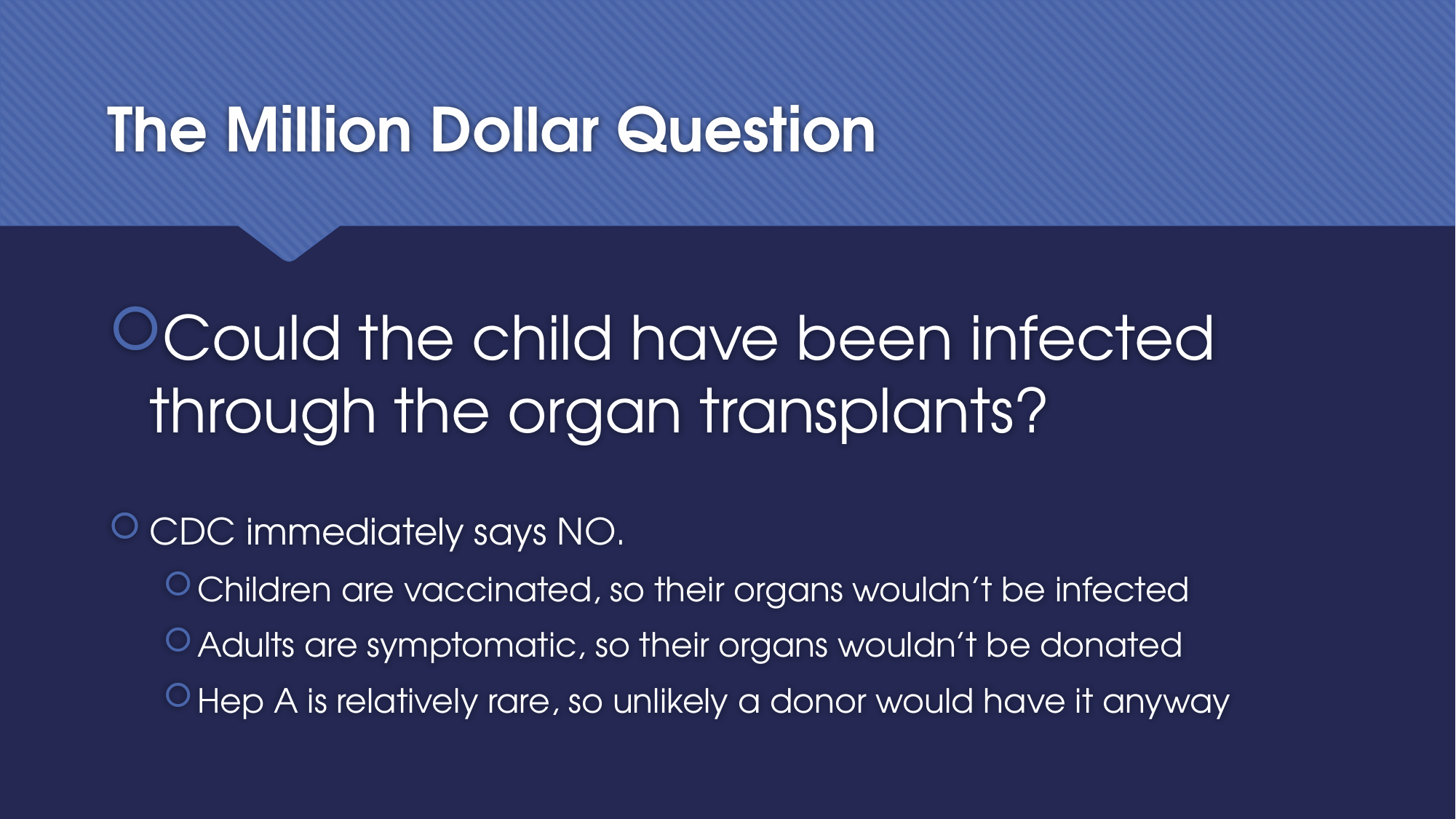

# The Million Dollar Question
Could the child have been infected through the organ transplants?

CDC immediately says NO.
Children are vaccinated, so their organs wouldn’t be infected
Adults are symptomatic, so their organs wouldn’t be donated
Hep A is relatively rare, so unlikely a donor would have it anyway